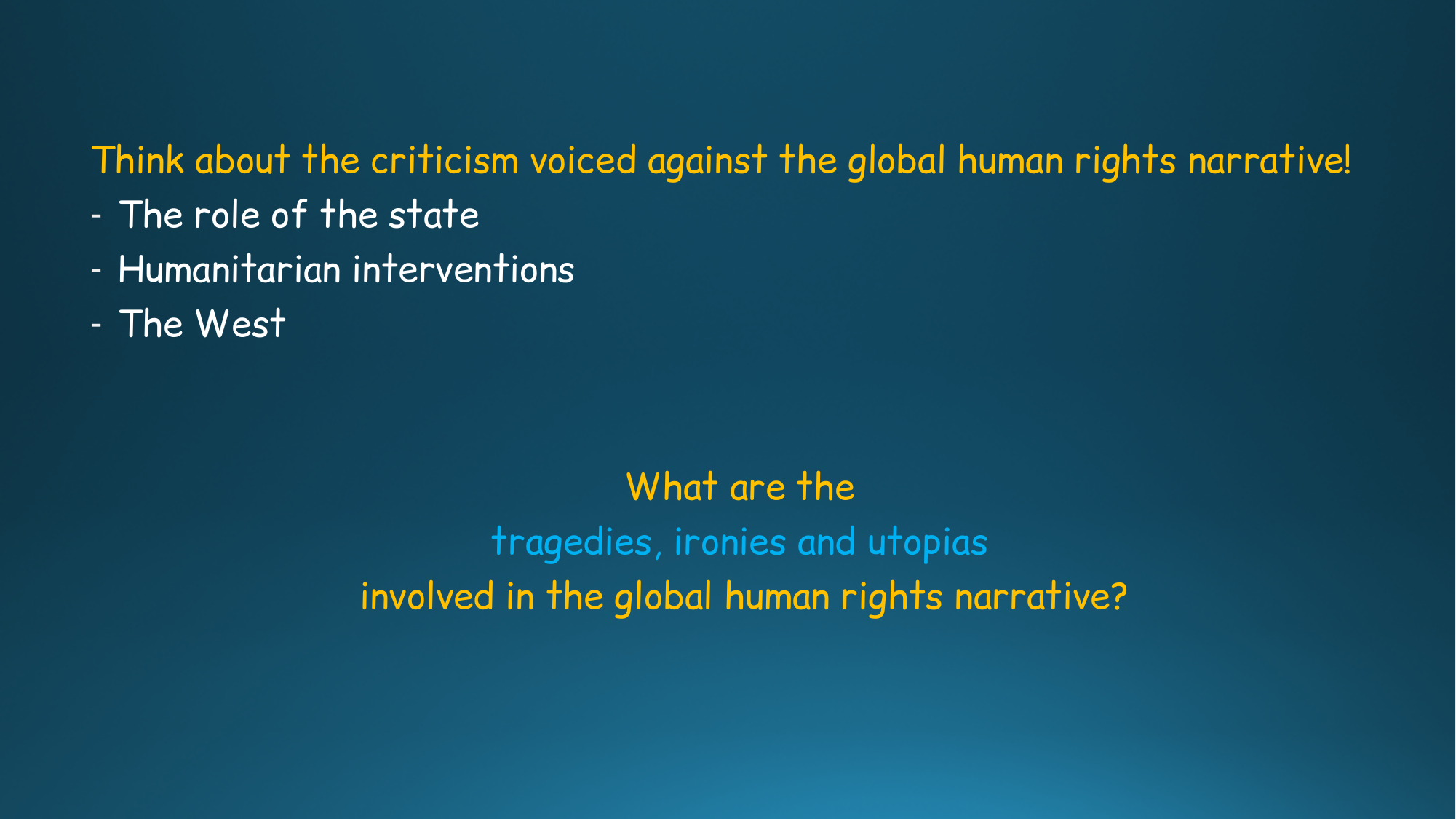

Think about the criticism voiced against the global human rights narrative!
The role of the state
Humanitarian interventions
The West

What are the
tragedies, ironies and utopias
involved in the global human rights narrative?